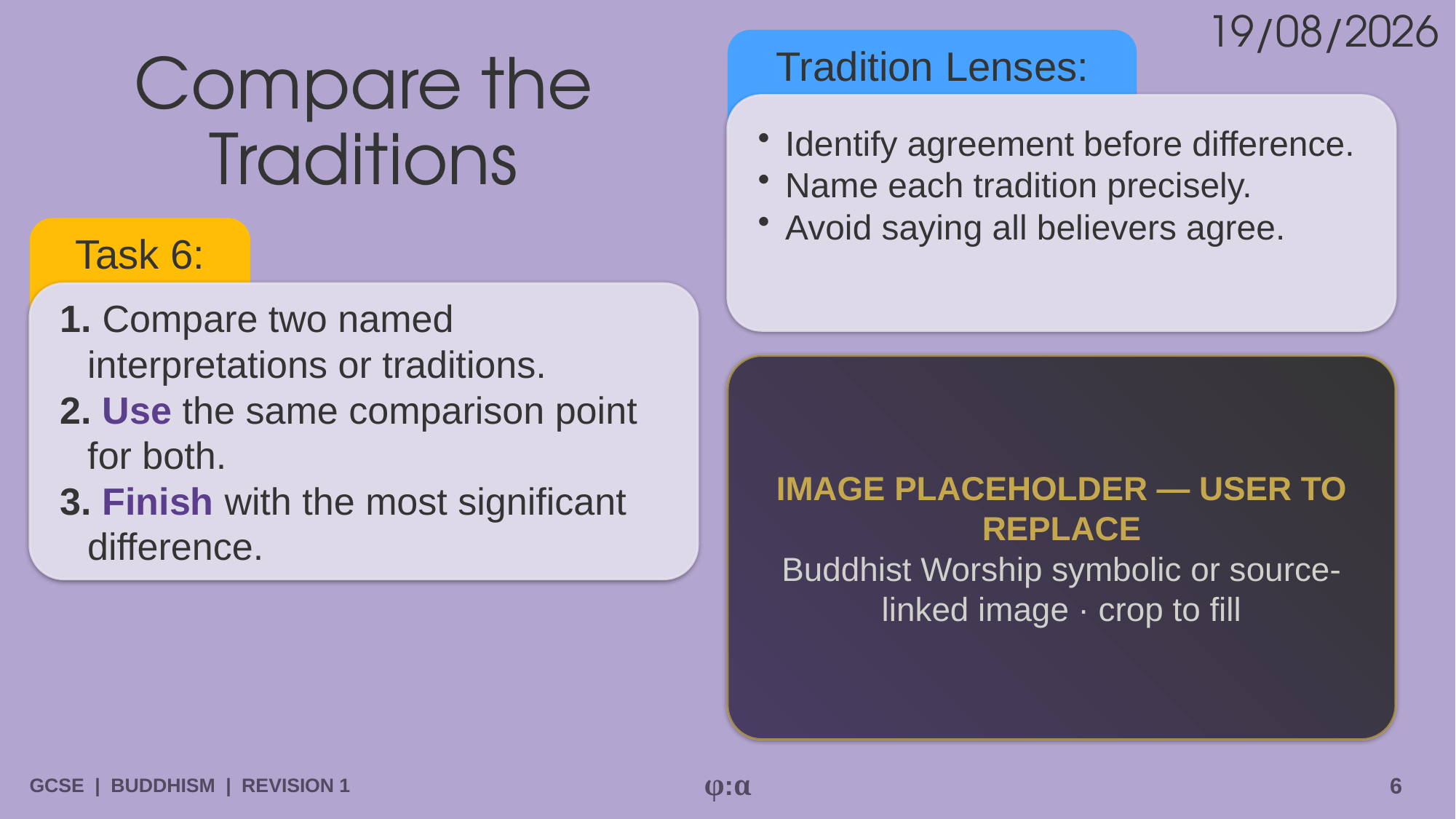

19/08/2026
# Compare the Traditions
Tradition Lenses:
​Identify agreement before difference.
​Name each tradition precisely.
​Avoid saying all believers agree.
Task 6:
1. Compare two named interpretations or traditions.
2. Use the same comparison point for both.
3. Finish with the most significant difference.
IMAGE PLACEHOLDER — USER TO REPLACE
Buddhist Worship symbolic or source-linked image · crop to fill
GCSE  |  BUDDHISM  |  REVISION 1
φ:α
6